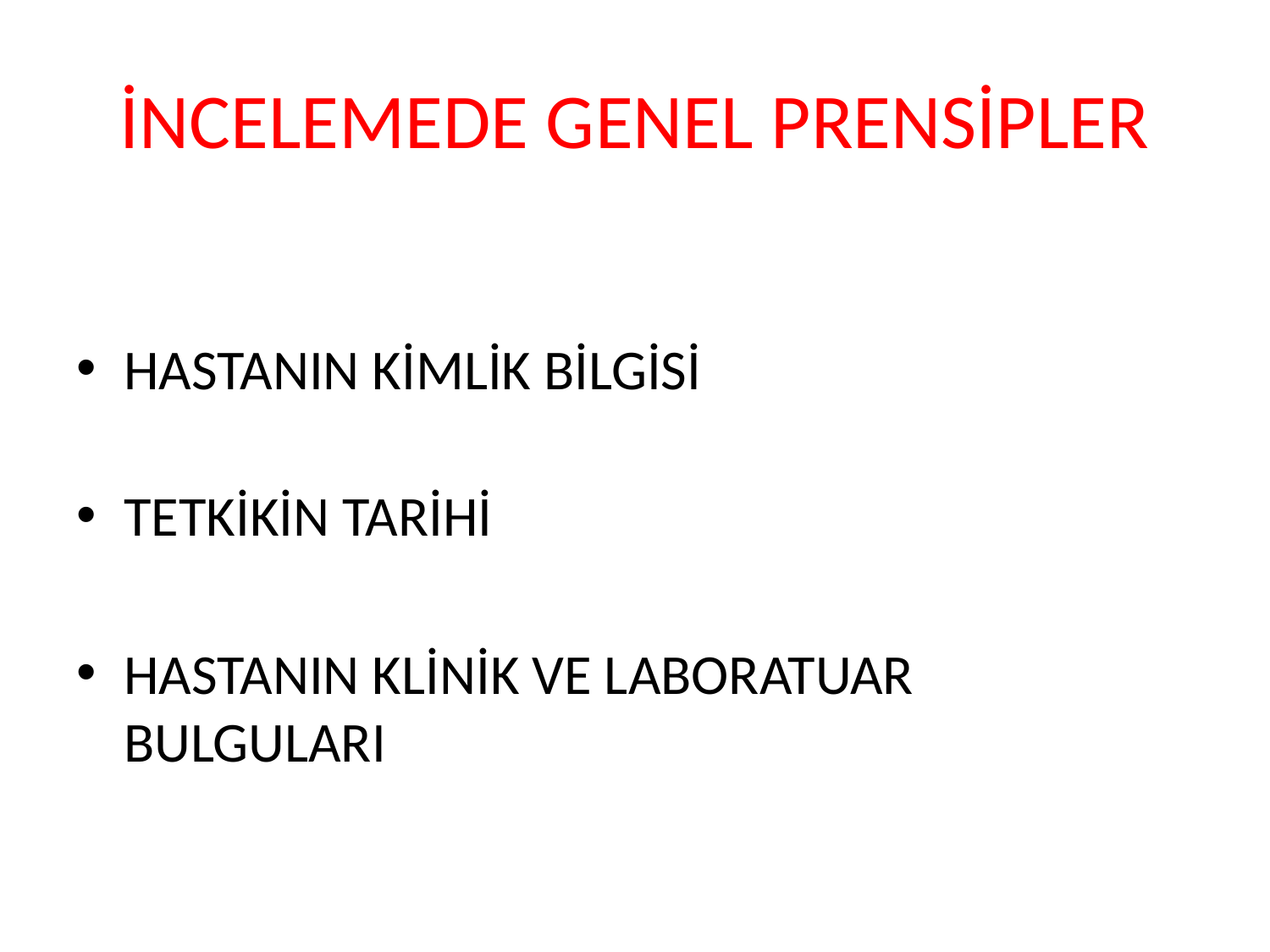

# İNCELEMEDE GENEL PRENSİPLER
HASTANIN KİMLİK BİLGİSİ
TETKİKİN TARİHİ

HASTANIN KLİNİK VE LABORATUAR
BULGULARI